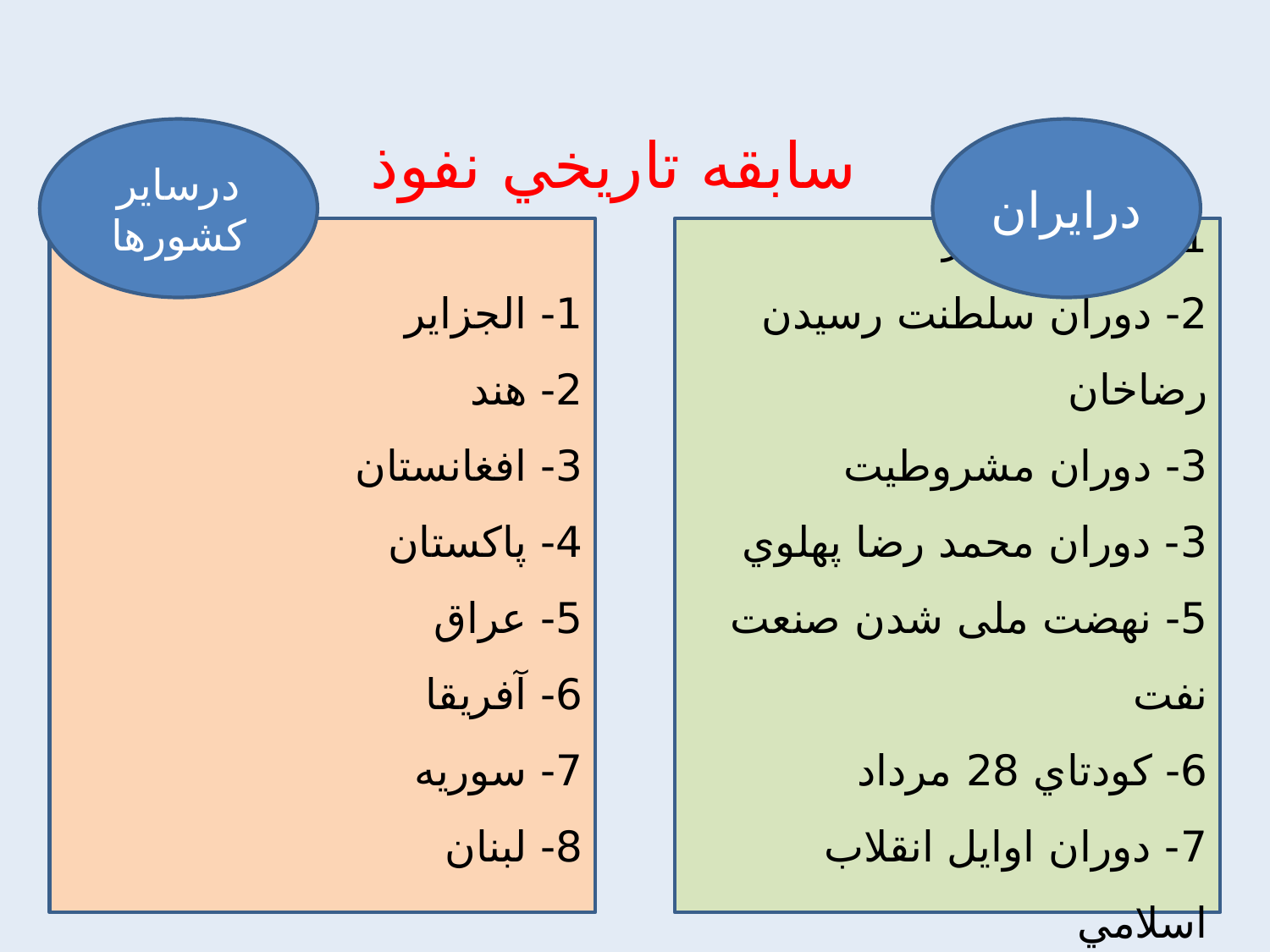

درساير كشورها
سابقه تاريخي نفوذ
درايران

1- الجزاير
2- هند
3- افغانستان
4- پاكستان
5- عراق
6- آفريقا
7- سوريه
8- لبنان
1- دوران قاجار
2- دوران سلطنت رسيدن رضاخان
3- دوران مشروطيت
3- دوران محمد رضا پهلوي
5- نهضت ملى شدن صنعت نفت
6- كودتاي 28 مرداد
7- دوران اوايل انقلاب اسلامي